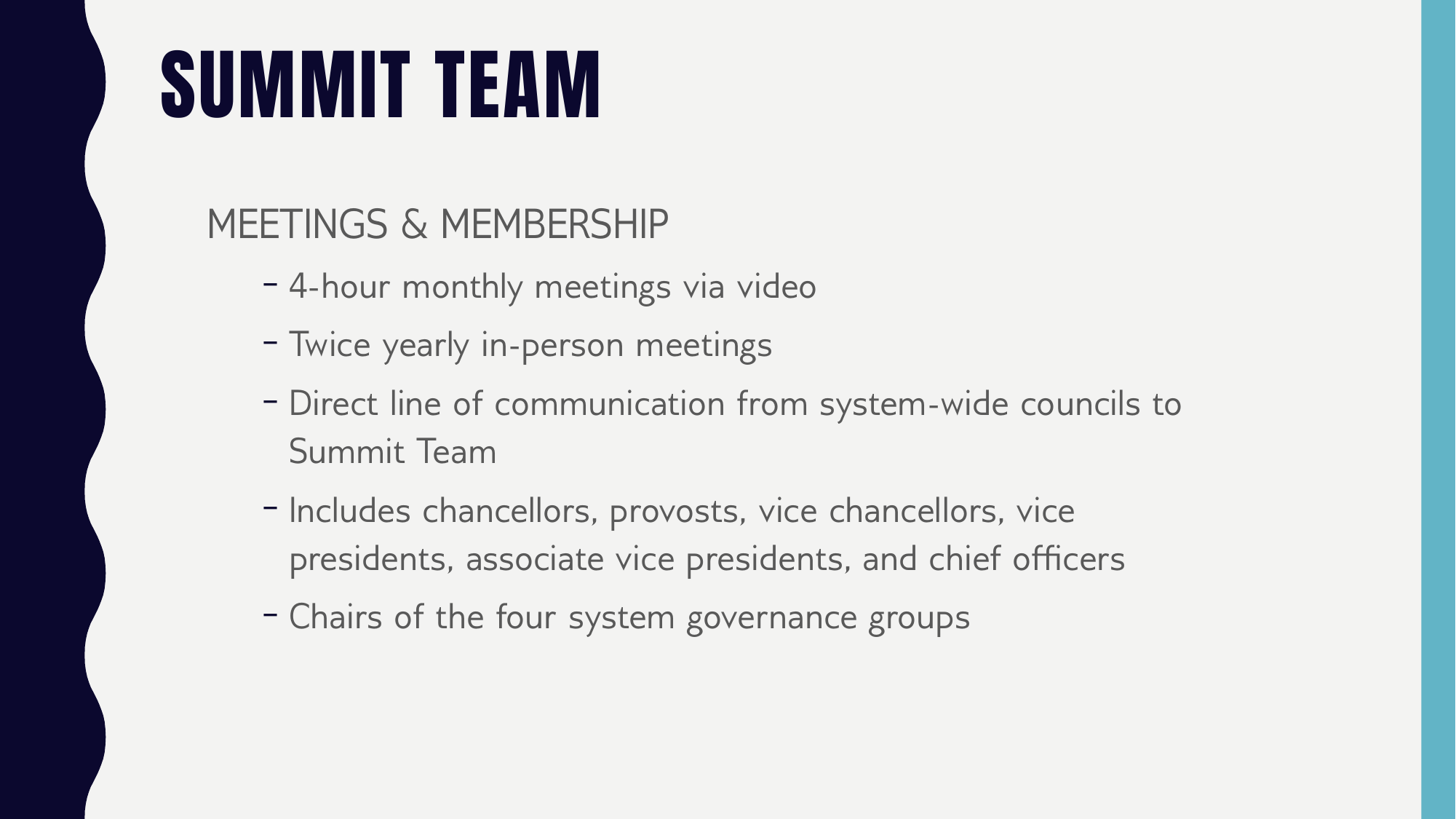

# SUMMIT TEAM
MEETINGS & MEMBERSHIP
4-hour monthly meetings via video
Twice yearly in-person meetings
Direct line of communication from system-wide councils to Summit Team
Includes chancellors, provosts, vice chancellors, vice presidents, associate vice presidents, and chief officers
Chairs of the four system governance groups